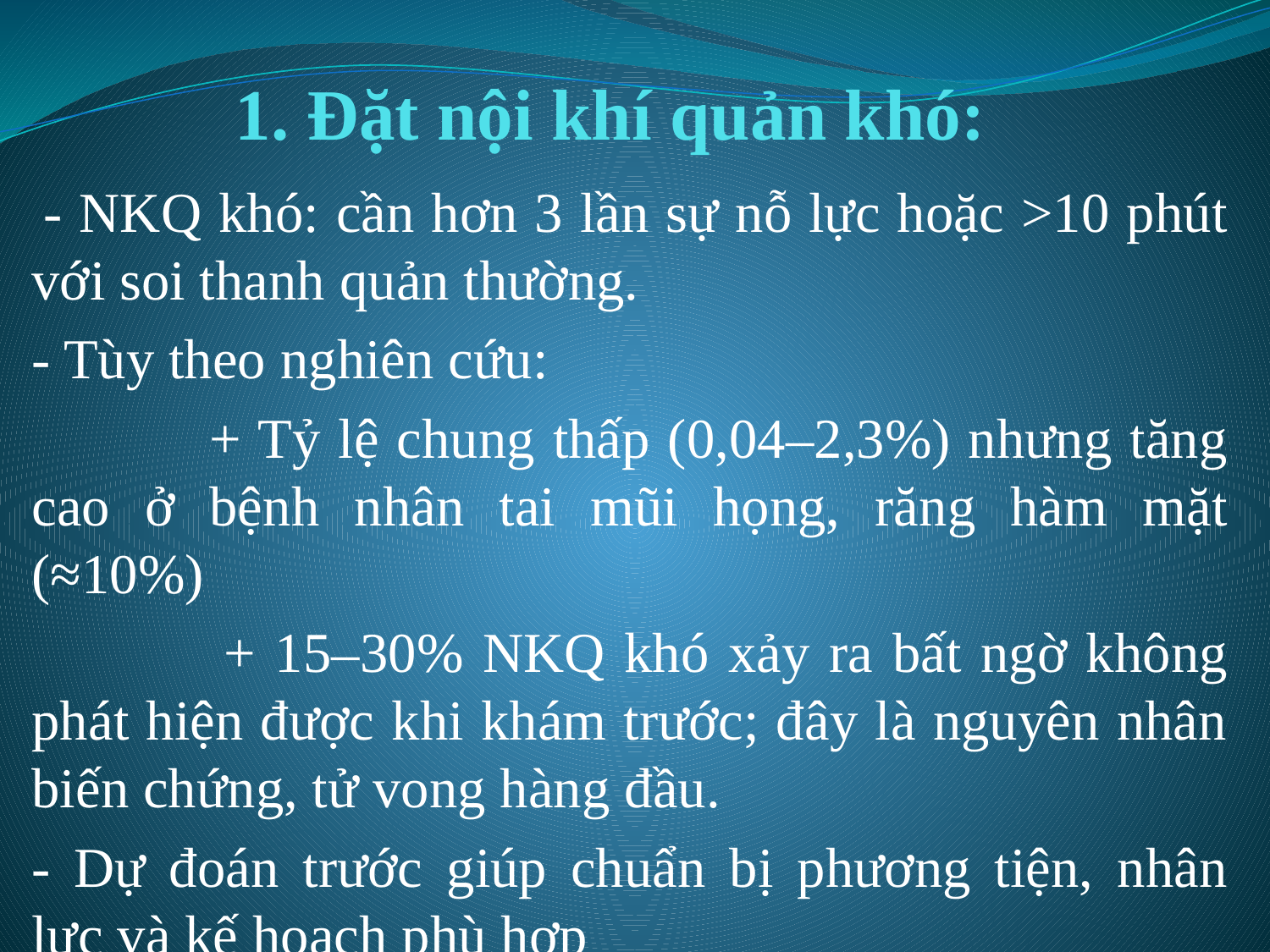

# 1. Đặt nội khí quản khó:
 - NKQ khó: cần hơn 3 lần sự nỗ lực hoặc >10 phút với soi thanh quản thường.
- Tùy theo nghiên cứu:
          + Tỷ lệ chung thấp (0,04–2,3%) nhưng tăng cao ở bệnh nhân tai mũi họng, răng hàm mặt (≈10%)
          + 15–30% NKQ khó xảy ra bất ngờ không phát hiện được khi khám trước; đây là nguyên nhân biến chứng, tử vong hàng đầu.
- Dự đoán trước giúp chuẩn bị phương tiện, nhân lực và kế hoạch phù hợp